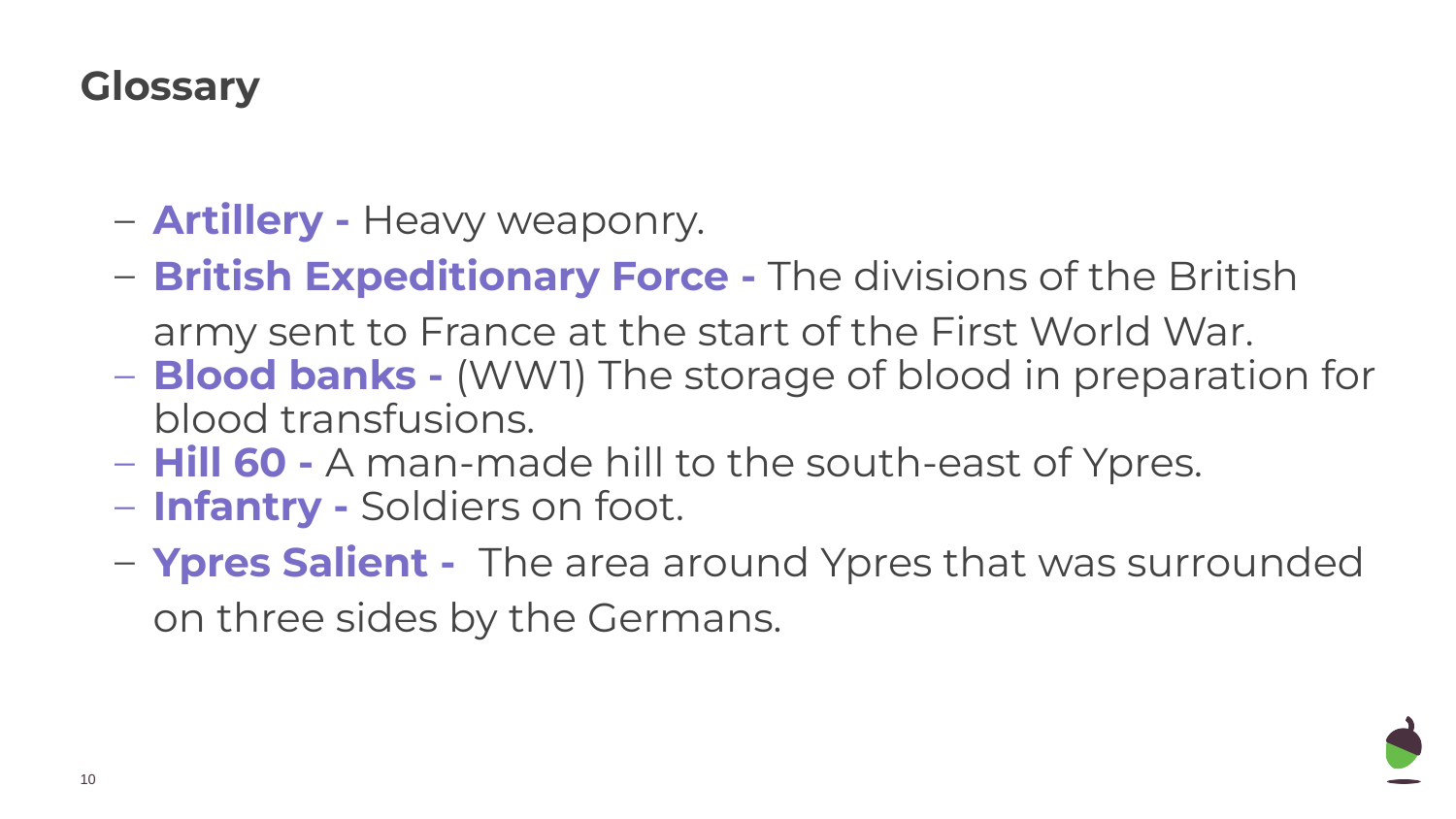

# Glossary

Artillery - Heavy weaponry.
British Expeditionary Force - The divisions of the British army sent to France at the start of the First World War.
Blood banks - (WW1) The storage of blood in preparation for blood transfusions.
Hill 60 - A man-made hill to the south-east of Ypres.
Infantry - Soldiers on foot.
Ypres Salient -  The area around Ypres that was surrounded on three sides by the Germans.
10